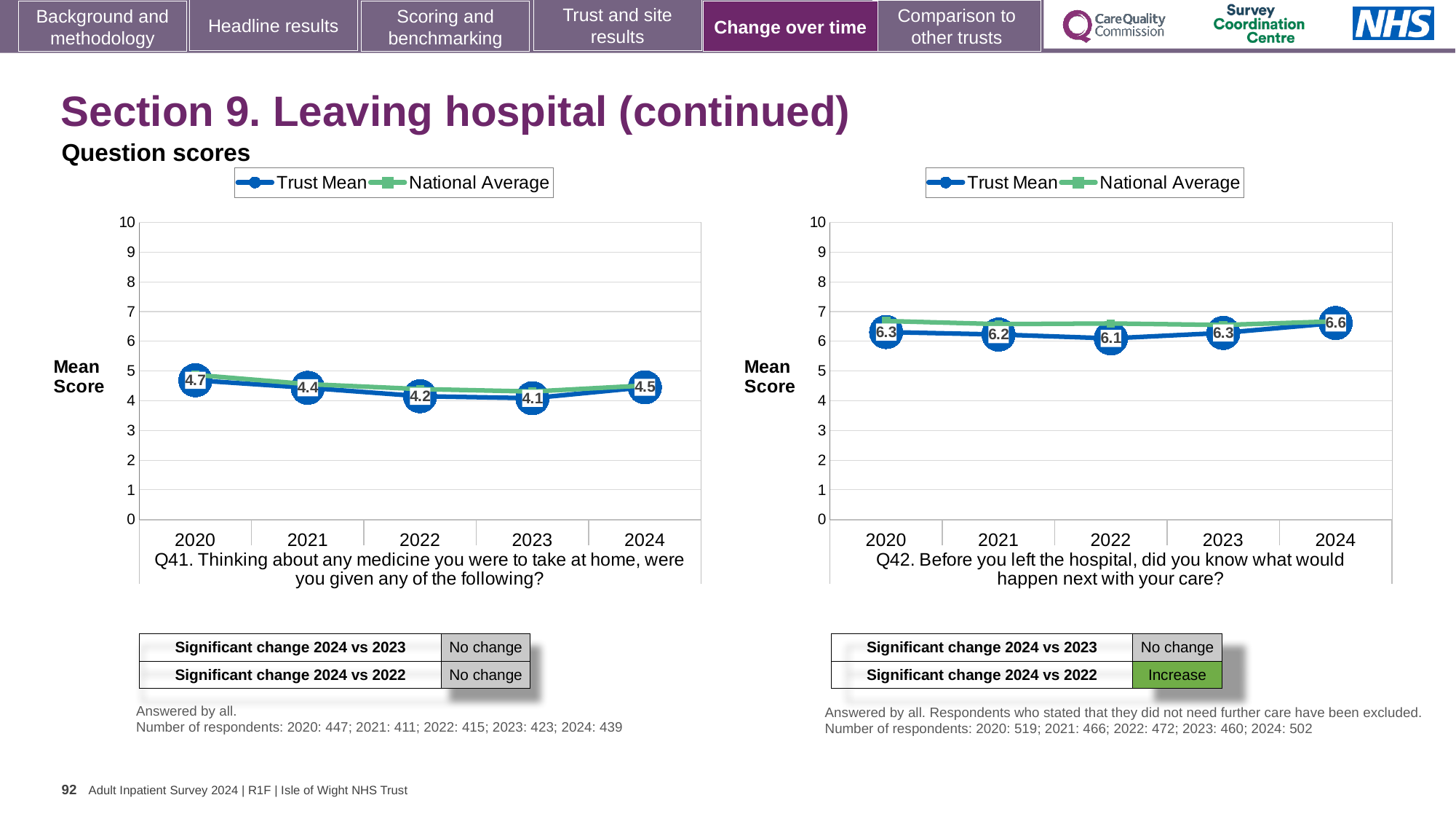

# Section 9. Leaving hospital (continued)
Question scores

### Chart

| Category | Trust Mean | National Average |
|---|---|---|
| 2020 | 4.689450873244683 | 4.870046056338317 |
| 2021 | 4.435945434115292 | 4.559779557716962 |
| 2022 | 4.151956631928037 | 4.393293438839676 |
| 2023 | 4.085397805385379 | 4.311320910470059 |
| 2024 | 4.453916332373191 | 4.513074126480582 |

### Chart

| Category | Trust Mean | National Average |
|---|---|---|
| 2020 | 6.312145849477795 | 6.682918926457972 |
| 2021 | 6.228818075610796 | 6.578663337196869 |
| 2022 | 6.09937155256878 | 6.600935210421005 |
| 2023 | 6.284235955935116 | 6.550349835395068 |
| 2024 | 6.616493578977408 | 6.671287481690015 |
| Significant change 2024 vs 2023 | No change |
| --- | --- |
| Significant change 2024 vs 2022 | No change |
| Significant change 2024 vs 2023 | No change |
| --- | --- |
| Significant change 2024 vs 2022 | Increase |
Answered by all.
Number of respondents: 2020: 447; 2021: 411; 2022: 415; 2023: 423; 2024: 439

Answered by all. Respondents who stated that they did not need further care have been excluded.
Number of respondents: 2020: 519; 2021: 466; 2022: 472; 2023: 460; 2024: 502

92